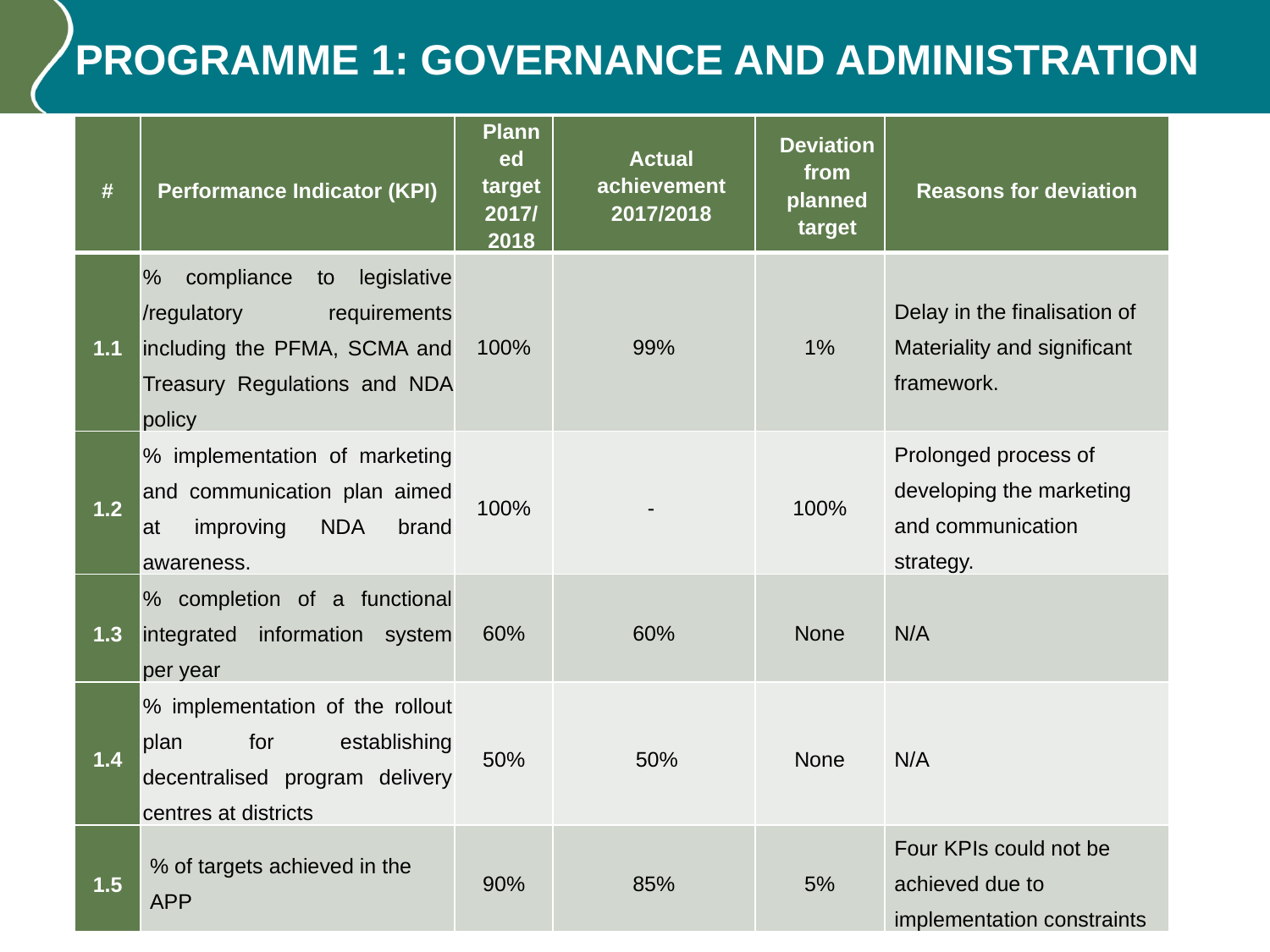

# PROGRAMME 1: GOVERNANCE AND ADMINISTRATION
| # | Performance Indicator (KPI) | Planned target 2017/2018 | Actual achievement 2017/2018 | Deviation from planned target | Reasons for deviation |
| --- | --- | --- | --- | --- | --- |
| 1.1 | % compliance to legislative /regulatory requirements including the PFMA, SCMA and Treasury Regulations and NDA policy | 100% | 99% | 1% | Delay in the finalisation of Materiality and significant framework. |
| 1.2 | % implementation of marketing and communication plan aimed at improving NDA brand awareness. | 100% | - | 100% | Prolonged process of developing the marketing and communication strategy. |
| 1.3 | % completion of a functional integrated information system per year | 60% | 60% | None | N/A |
| 1.4 | % implementation of the rollout plan for establishing decentralised program delivery centres at districts | 50% | 50% | None | N/A |
| 1.5 | % of targets achieved in the APP | 90% | 85% | 5% | Four KPIs could not be achieved due to implementation constraints |
9